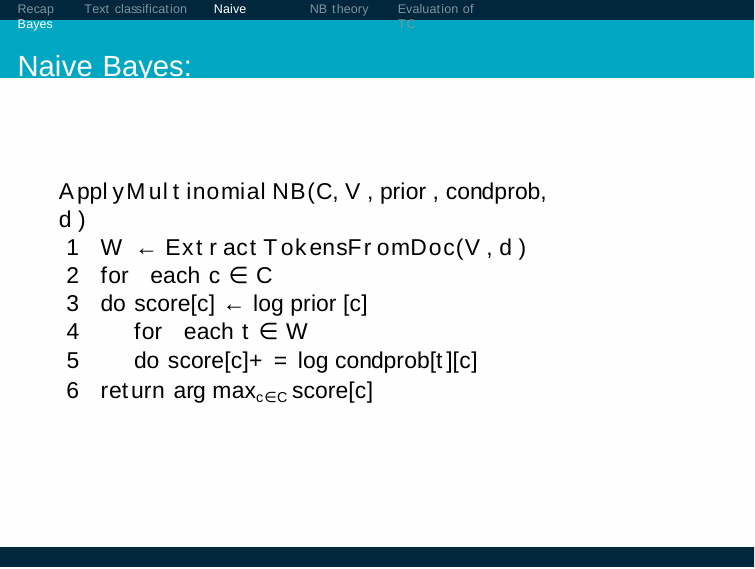

Recap	Text classification	Naive Bayes

Naive Bayes:  Testing
NB theory
Evaluation of TC

ApplyMultinomialNB(C, V , prior , condprob, d )
W  ← ExtractTokensFromDoc(V , d )
for   each c ∈ C
do score[c] ← log prior [c]
for   each t ∈ W
do score[c]+ = log condprob[t][c]
return arg maxc∈C score[c]